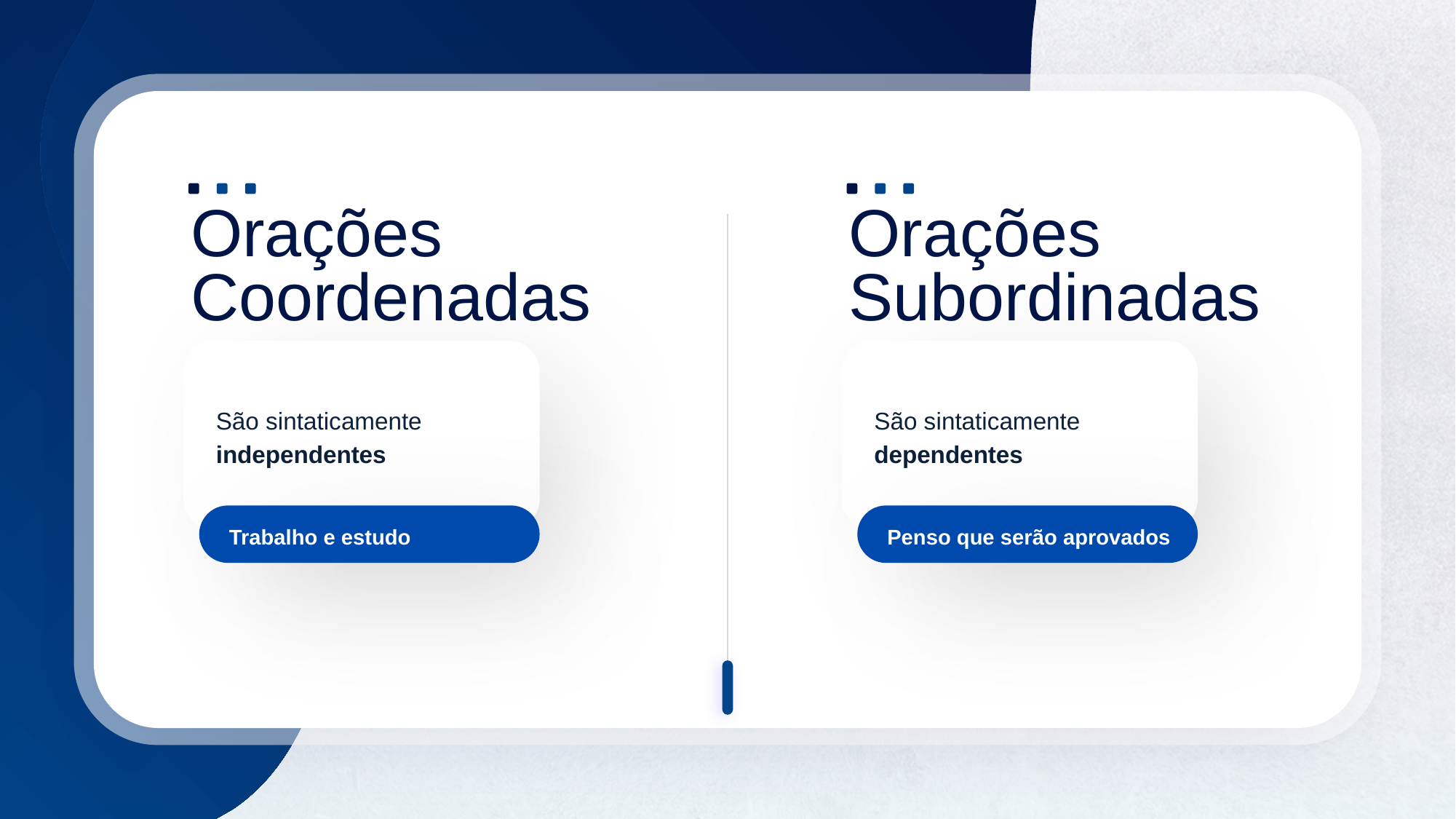

Orações Coordenadas
Orações Subordinadas

São sintaticamente independentes
São sintaticamente dependentes
Trabalho e estudo
Penso que serão aprovados